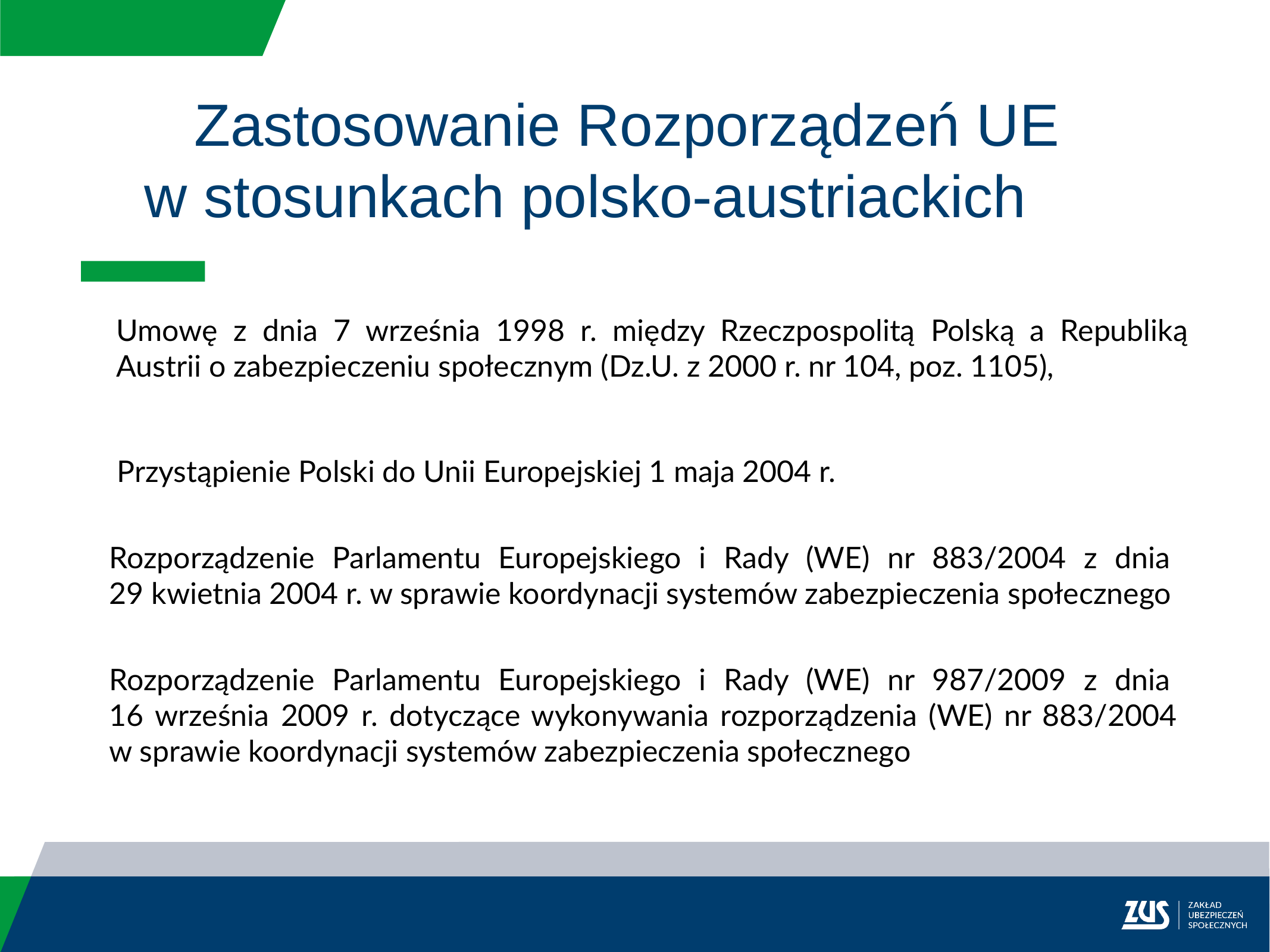

Zastosowanie Rozporządzeń UE
w stosunkach polsko-austriackich
Umowę z dnia 7 września 1998 r. między Rzeczpospolitą Polską a Republiką Austrii o zabezpieczeniu społecznym (Dz.U. z 2000 r. nr 104, poz. 1105),

 Przystąpienie Polski do Unii Europejskiej 1 maja 2004 r.

Rozporządzenie Parlamentu Europejskiego i Rady (WE) nr 883/2004 z dnia
29 kwietnia 2004 r. w sprawie koordynacji systemów zabezpieczenia społecznego

Rozporządzenie Parlamentu Europejskiego i Rady (WE) nr 987/2009 z dnia
16 września 2009 r. dotyczące wykonywania rozporządzenia (WE) nr 883/2004
w sprawie koordynacji systemów zabezpieczenia społecznego